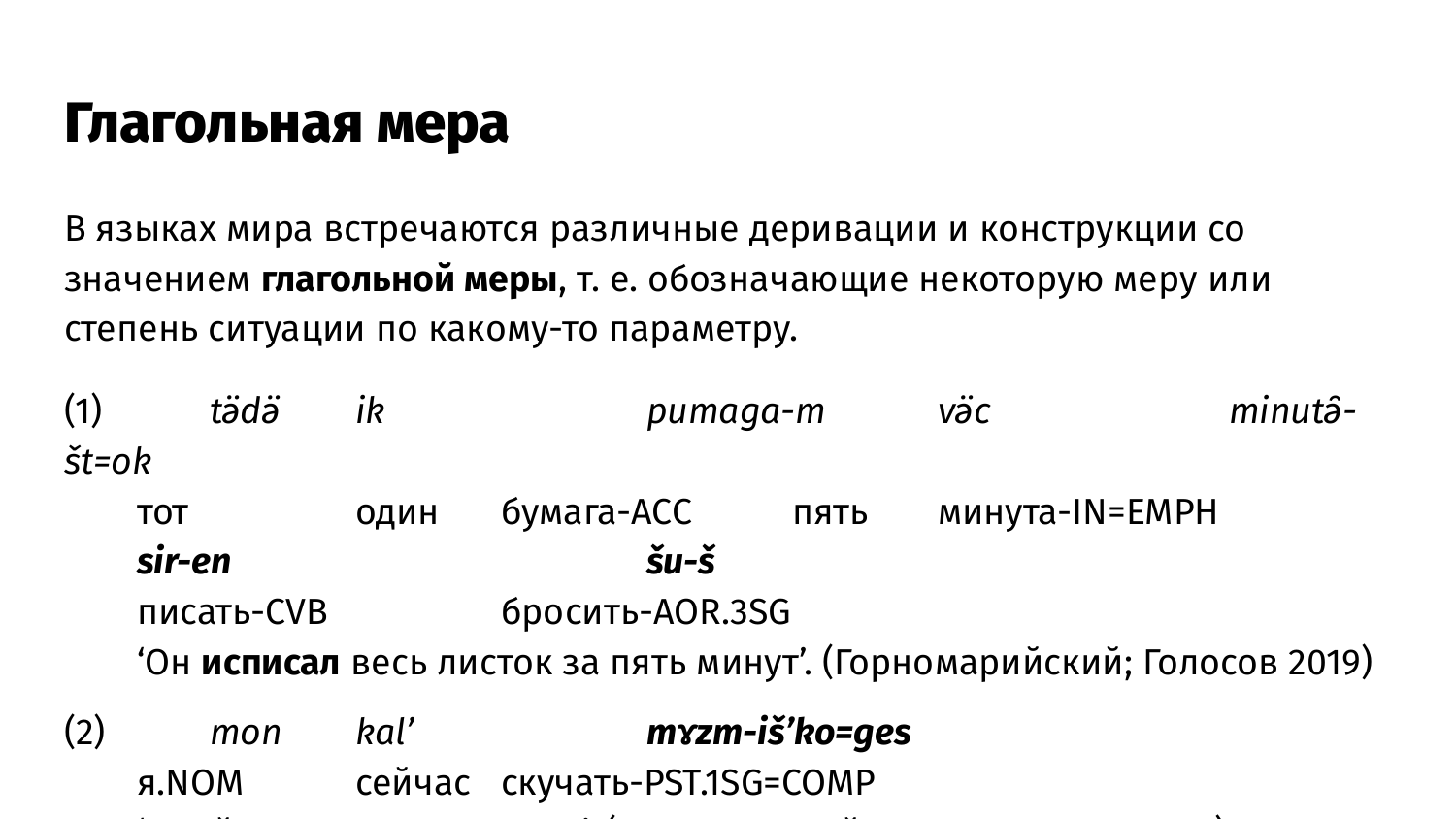

# Глагольная мера
В языках мира встречаются различные деривации и конструкции со значением глагольной меры, т. е. обозначающие некоторую меру или степень ситуации по какому-то параметру.
(1) 	tə̈də̈ 	ik 		pumaga-m 	və̈c 		minutə̑-št=ok
тот 		один 	бумага-ACC 	пять 	минута-IN=EMPH
sir-en 			šu-š
писать-CVB 		бросить-AOR.3SG
‘Он исписал весь листок за пять минут’. (Горномарийский; Голосов 2019)
(2) 	mon 	kalʼ 		mɤzm-išʼko=ges
я.NOM 	сейчас 	скучать-PST.1SG=COMP
‘Я сейчас немного скучаю’. (Бесермянский; Черемисинова 2019)